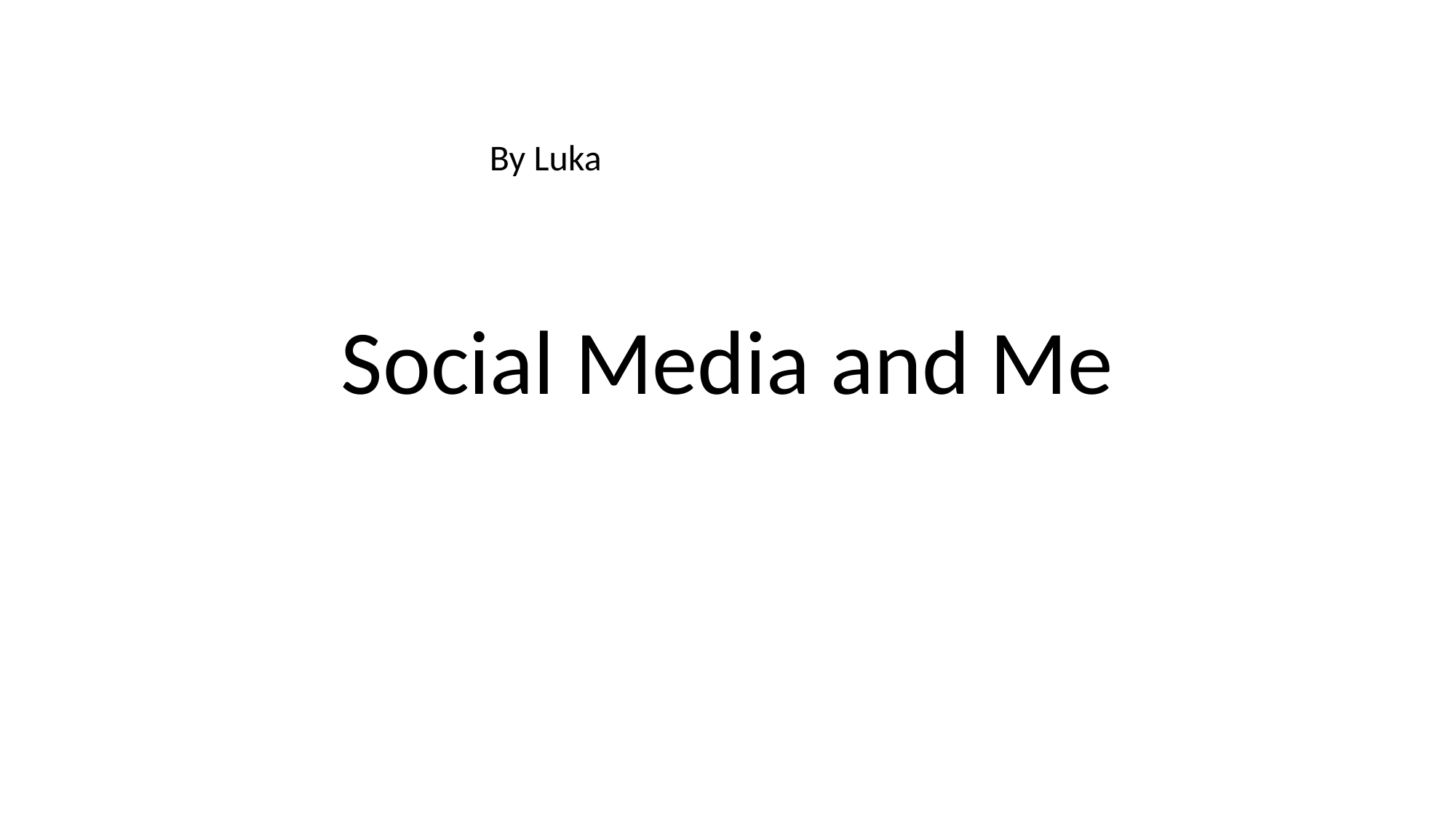

By Luka
# Social Media and Me